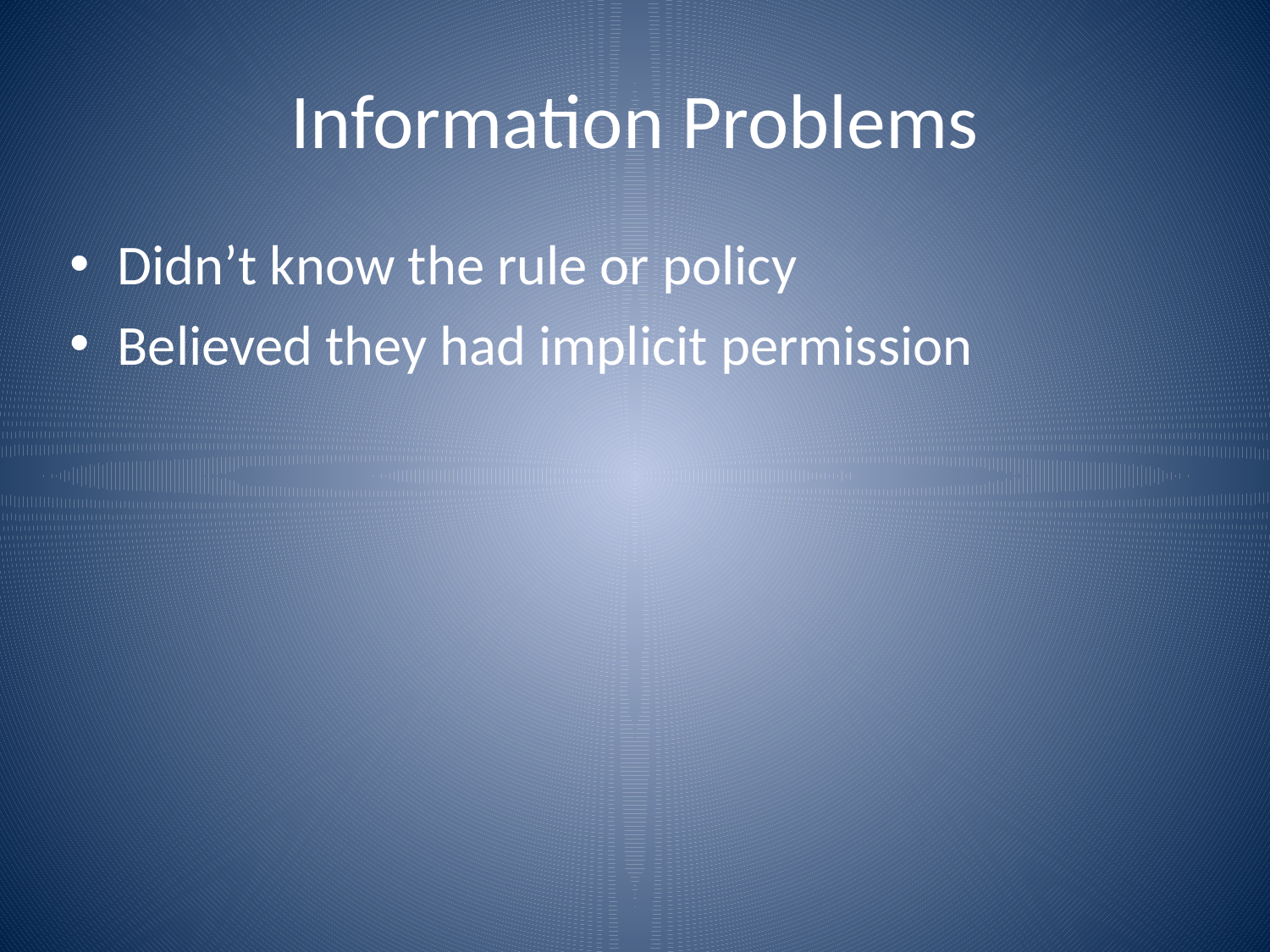

# Information Problems
Didn’t know the rule or policy
Believed they had implicit permission